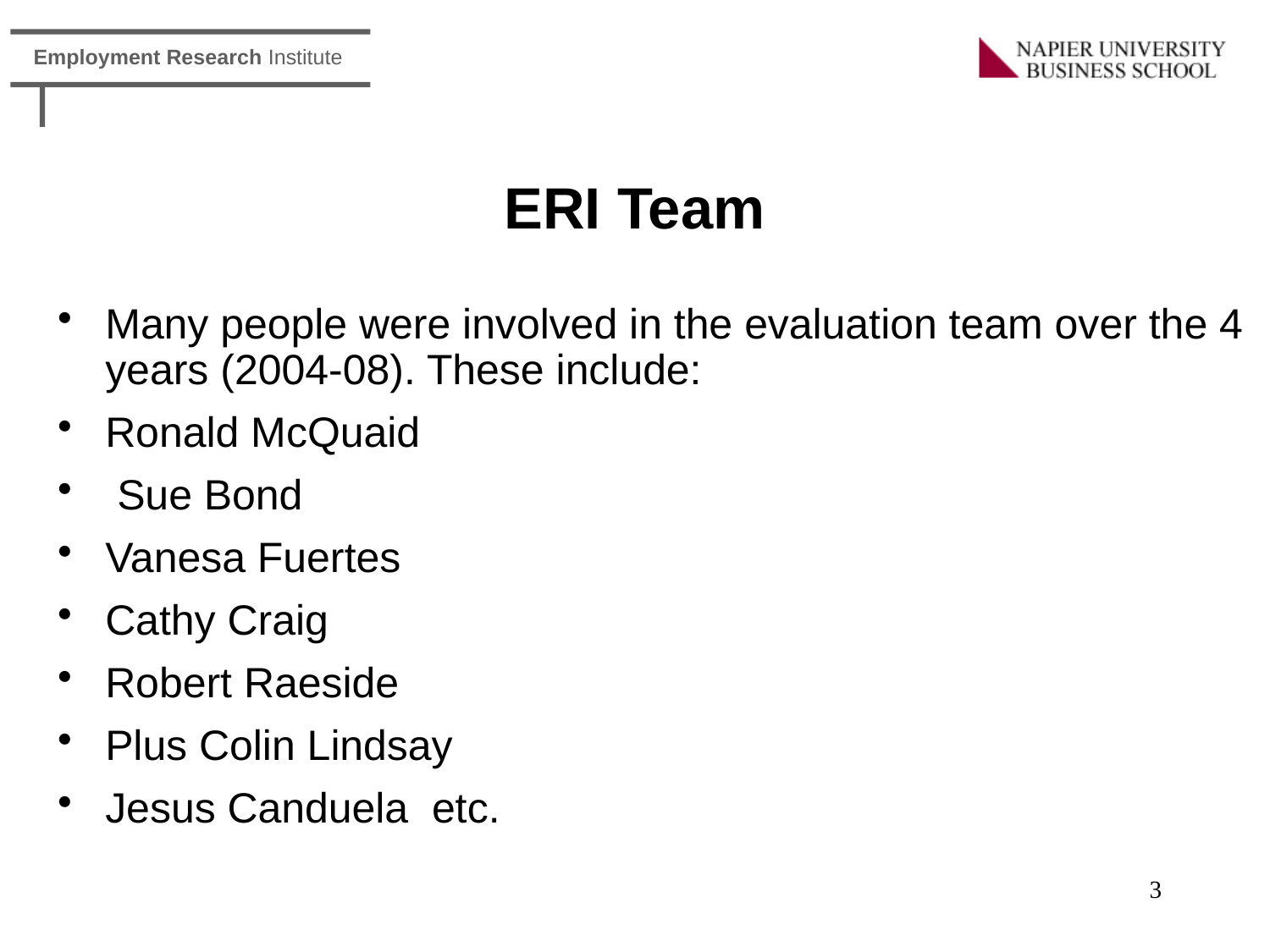

# ERI Team
Many people were involved in the evaluation team over the 4 years (2004-08). These include:
Ronald McQuaid
 Sue Bond
Vanesa Fuertes
Cathy Craig
Robert Raeside
Plus Colin Lindsay
Jesus Canduela  etc.
3